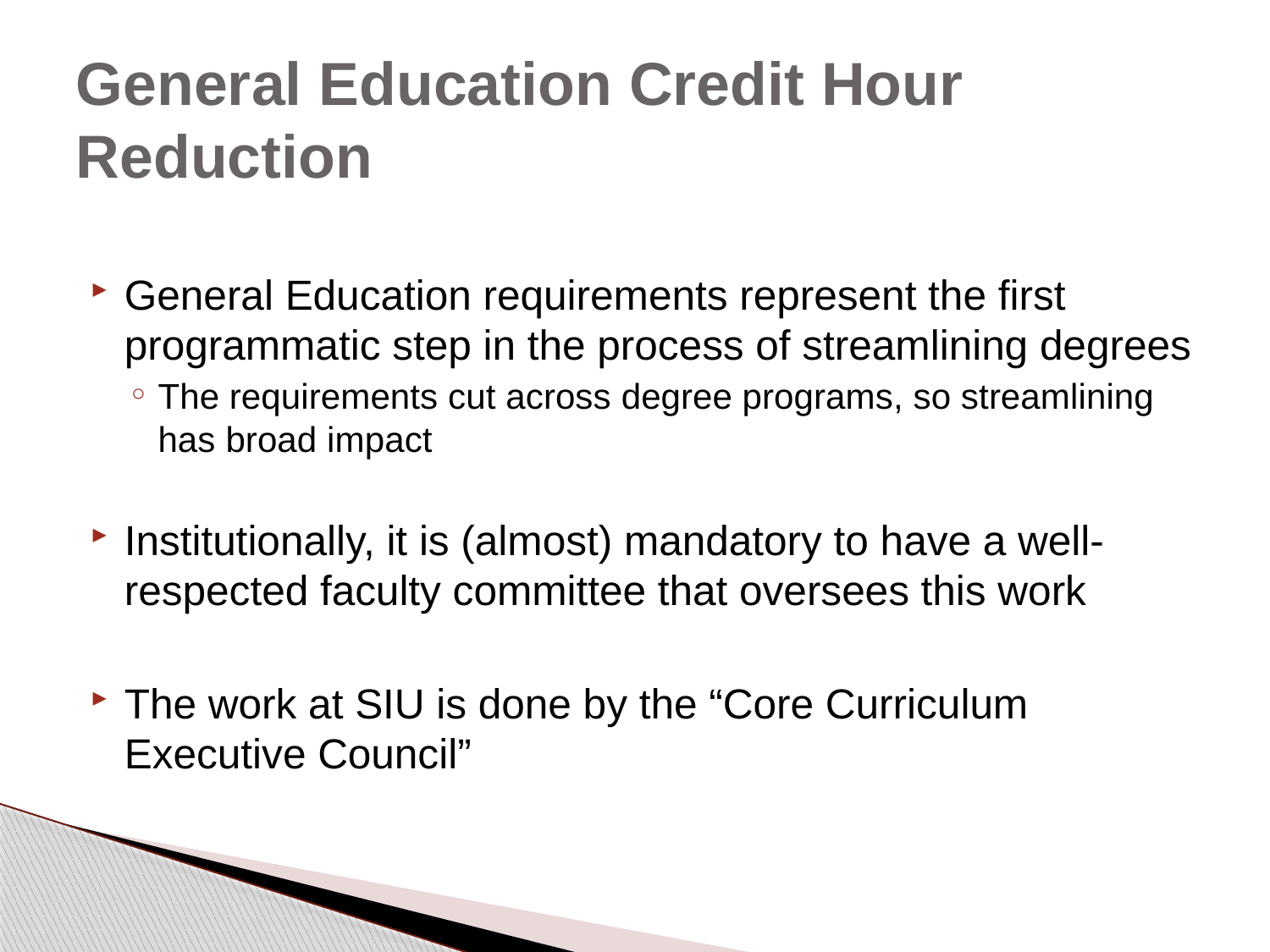

# General Education Credit Hour Reduction

General Education requirements represent the first programmatic step in the process of streamlining degrees
The requirements cut across degree programs, so streamlining has broad impact

Institutionally, it is (almost) mandatory to have a well-respected faculty committee that oversees this work

The work at SIU is done by the “Core Curriculum Executive Council”